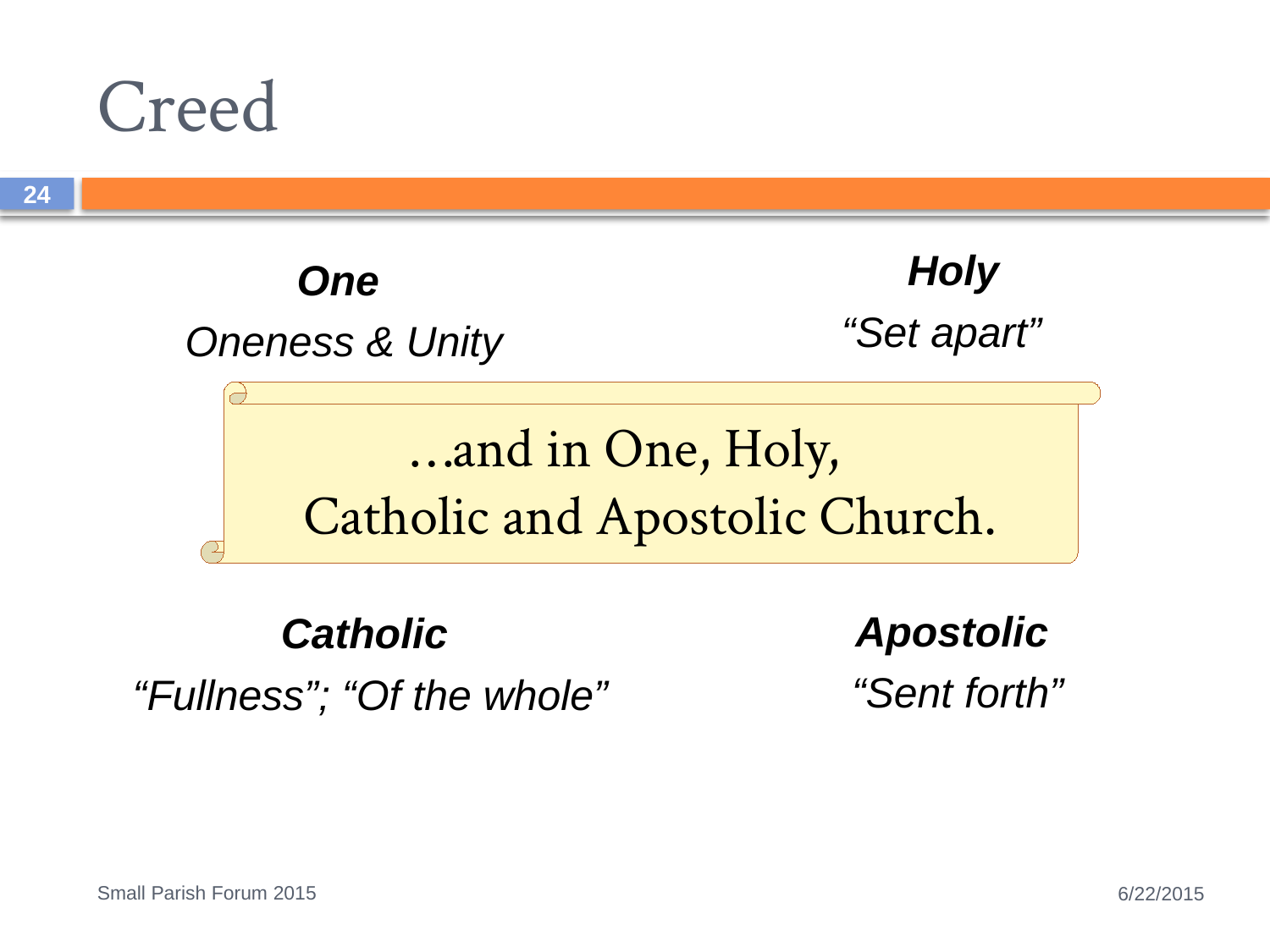

# Creed
24
Holy
“Set apart”
One
Oneness & Unity
…and in One, Holy,
Catholic and Apostolic Church.
Apostolic
“Sent forth”
Catholic
“Fullness”; “Of the whole”
Small Parish Forum 2015
6/22/2015